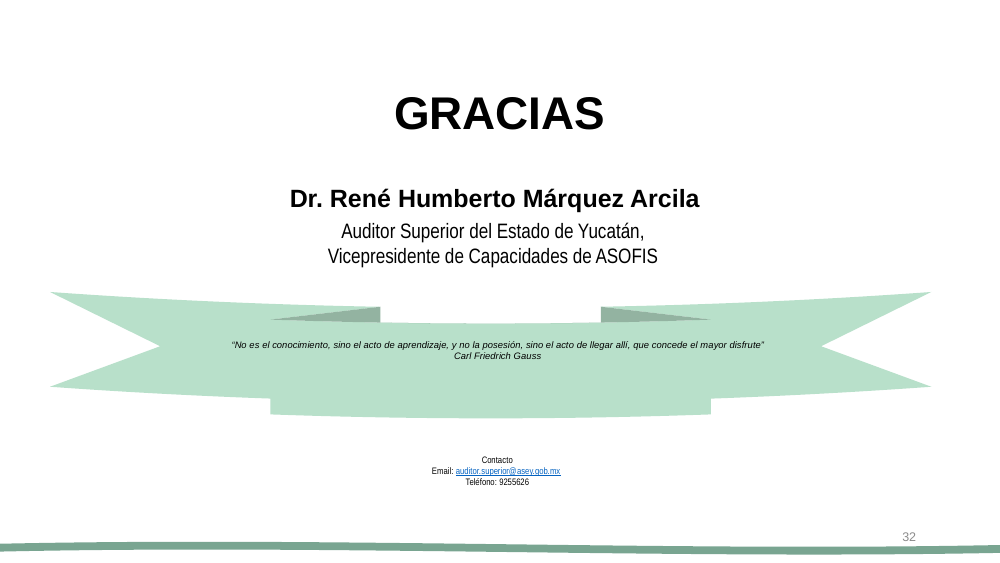

GRACIAS
Dr. René Humberto Márquez Arcila
Auditor Superior del Estado de Yucatán,
Vicepresidente de Capacidades de ASOFIS

“No es el conocimiento, sino el acto de aprendizaje, y no la posesión, sino el acto de llegar allí, que concede el mayor disfrute”
Carl Friedrich Gauss

Contacto
Email: auditor.superior@asey.gob.mx
Teléfono: 9255626
32